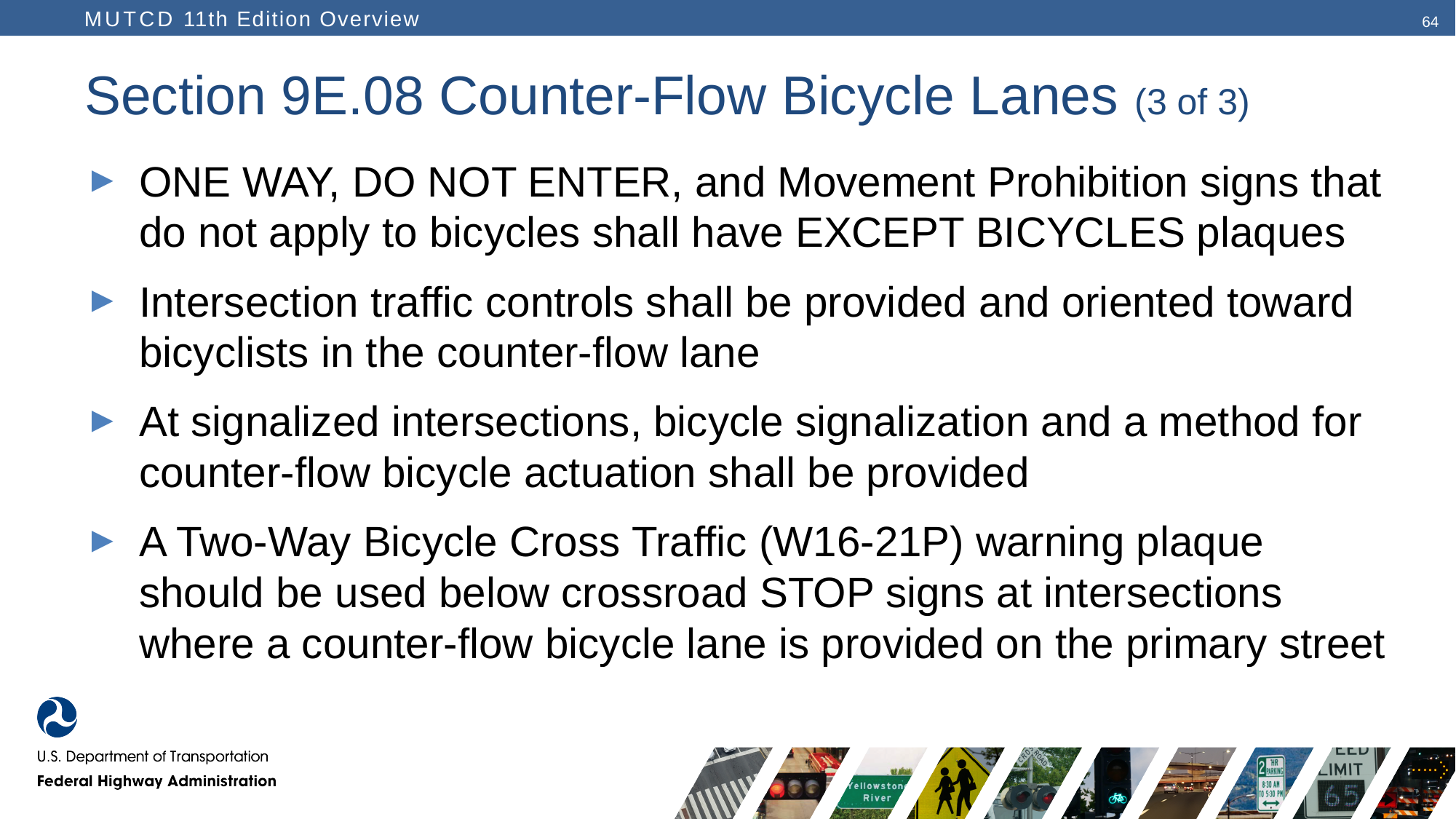

# Section 9E.08 Counter-Flow Bicycle Lanes (3 of 3)
ONE WAY, DO NOT ENTER, and Movement Prohibition signs that do not apply to bicycles shall have EXCEPT BICYCLES plaques
Intersection traffic controls shall be provided and oriented toward bicyclists in the counter-flow lane
At signalized intersections, bicycle signalization and a method for counter-flow bicycle actuation shall be provided
A Two-Way Bicycle Cross Traffic (W16-21P) warning plaque should be used below crossroad STOP signs at intersections where a counter-flow bicycle lane is provided on the primary street